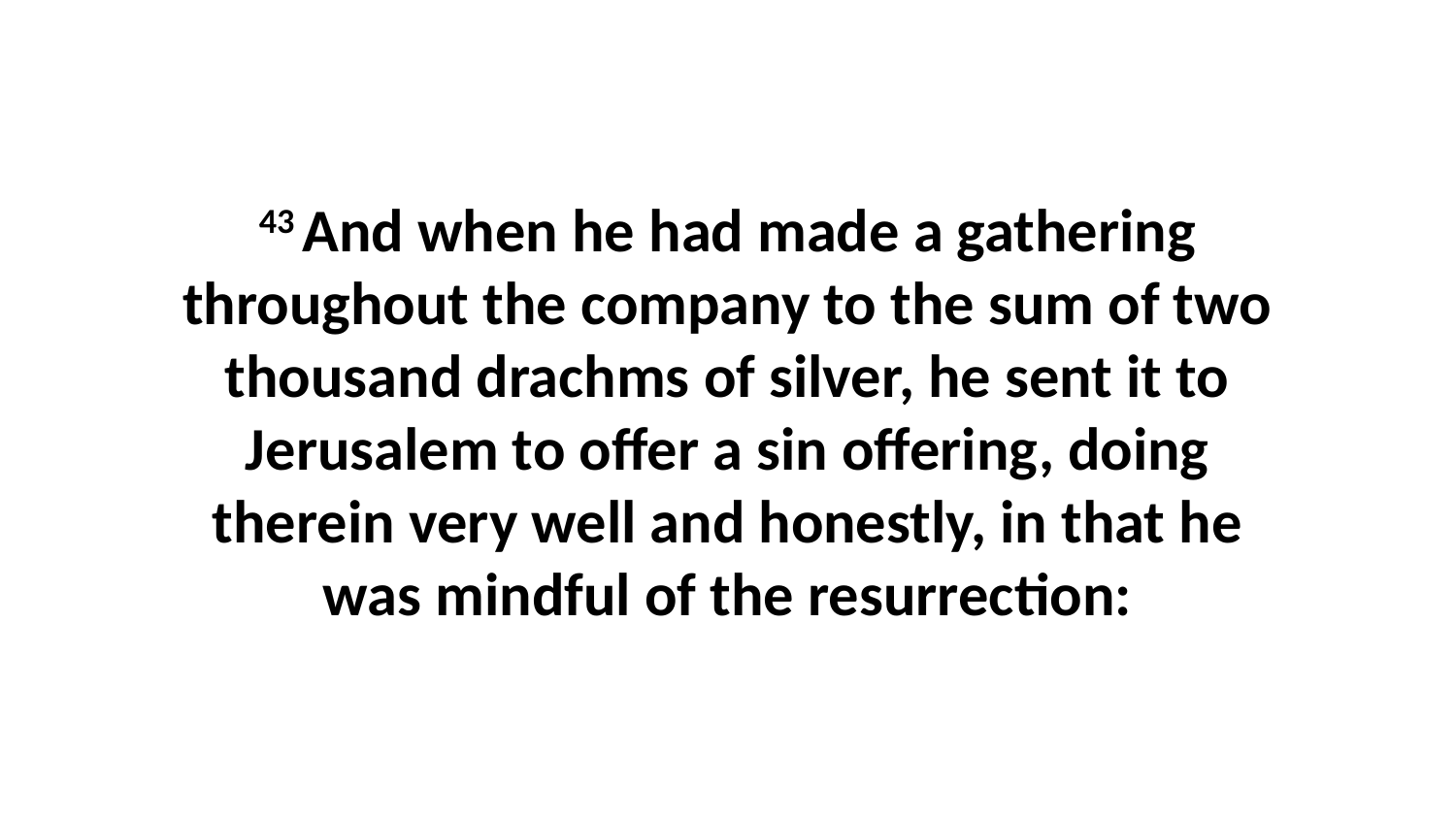

43 And when he had made a gathering throughout the company to the sum of two thousand drachms of silver, he sent it to Jerusalem to offer a sin offering, doing therein very well and honestly, in that he was mindful of the resurrection: